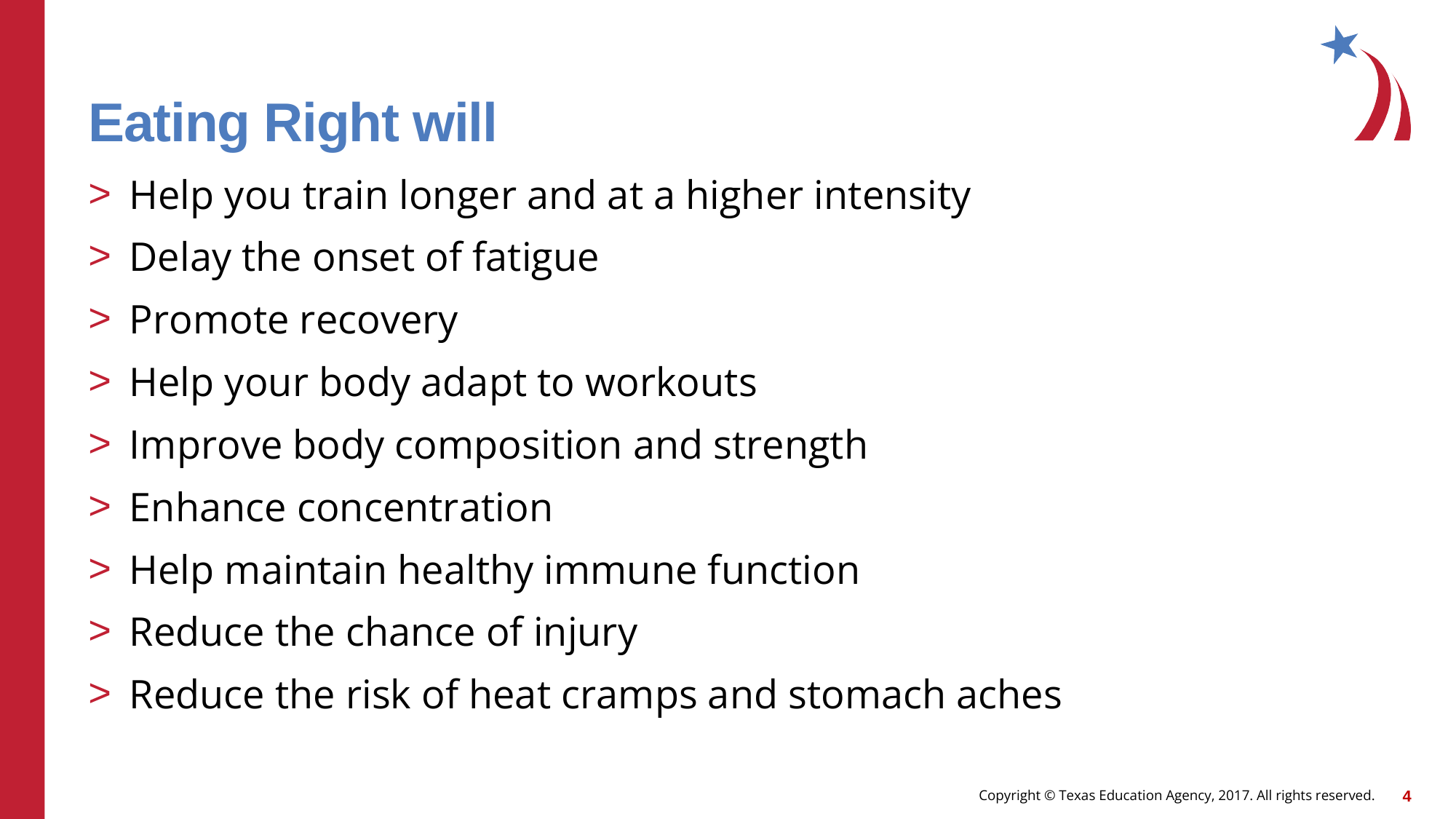

# Eating Right will
Help you train longer and at a higher intensity
Delay the onset of fatigue
Promote recovery
Help your body adapt to workouts
Improve body composition and strength
Enhance concentration
Help maintain healthy immune function
Reduce the chance of injury
Reduce the risk of heat cramps and stomach aches